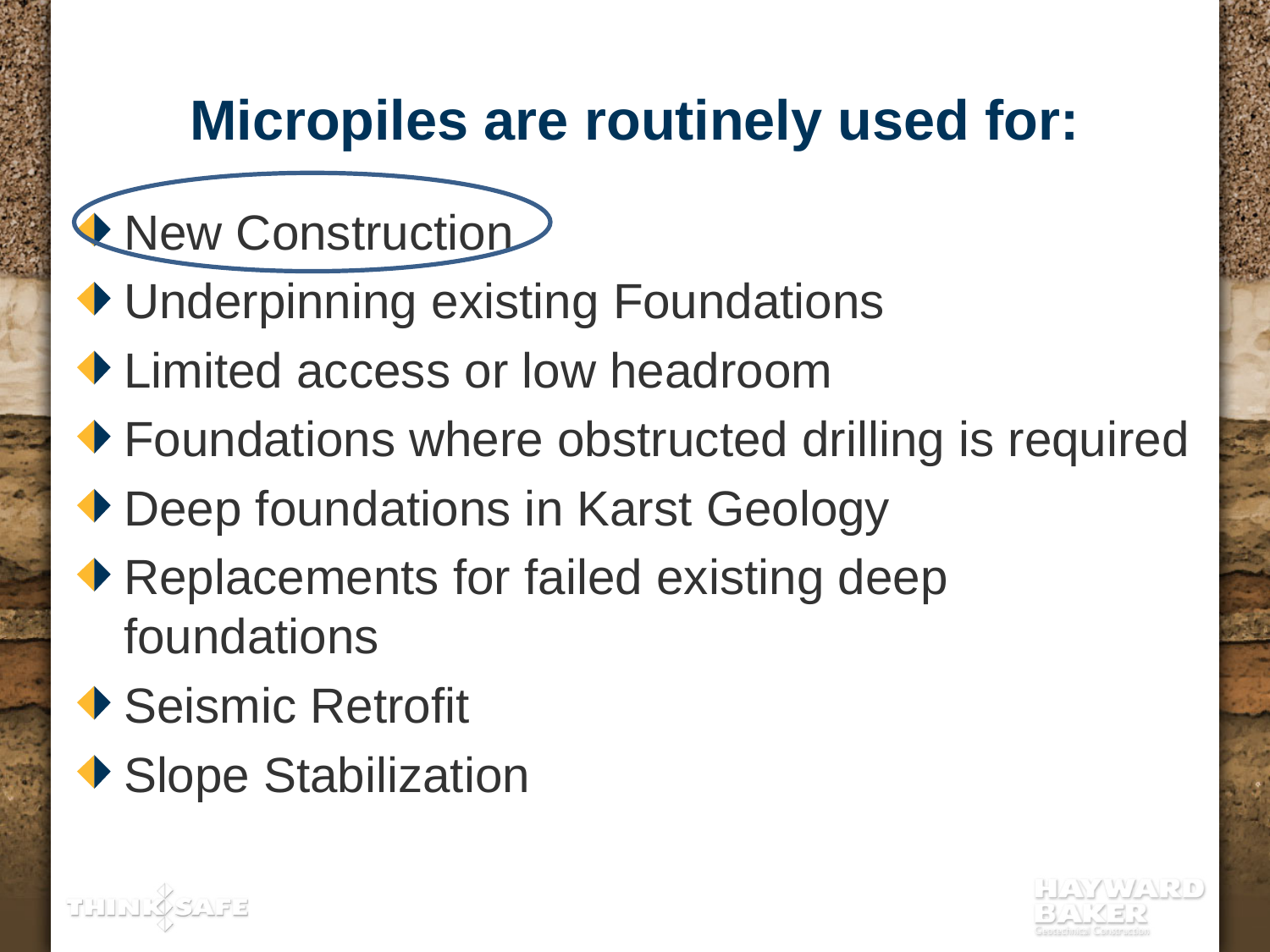

# Micropiles are routinely used for:

New Construction
Underpinning existing Foundations
Limited access or low headroom
Foundations where obstructed drilling is required
Deep foundations in Karst Geology
Replacements for failed existing deep foundations
Seismic Retrofit
Slope Stabilization